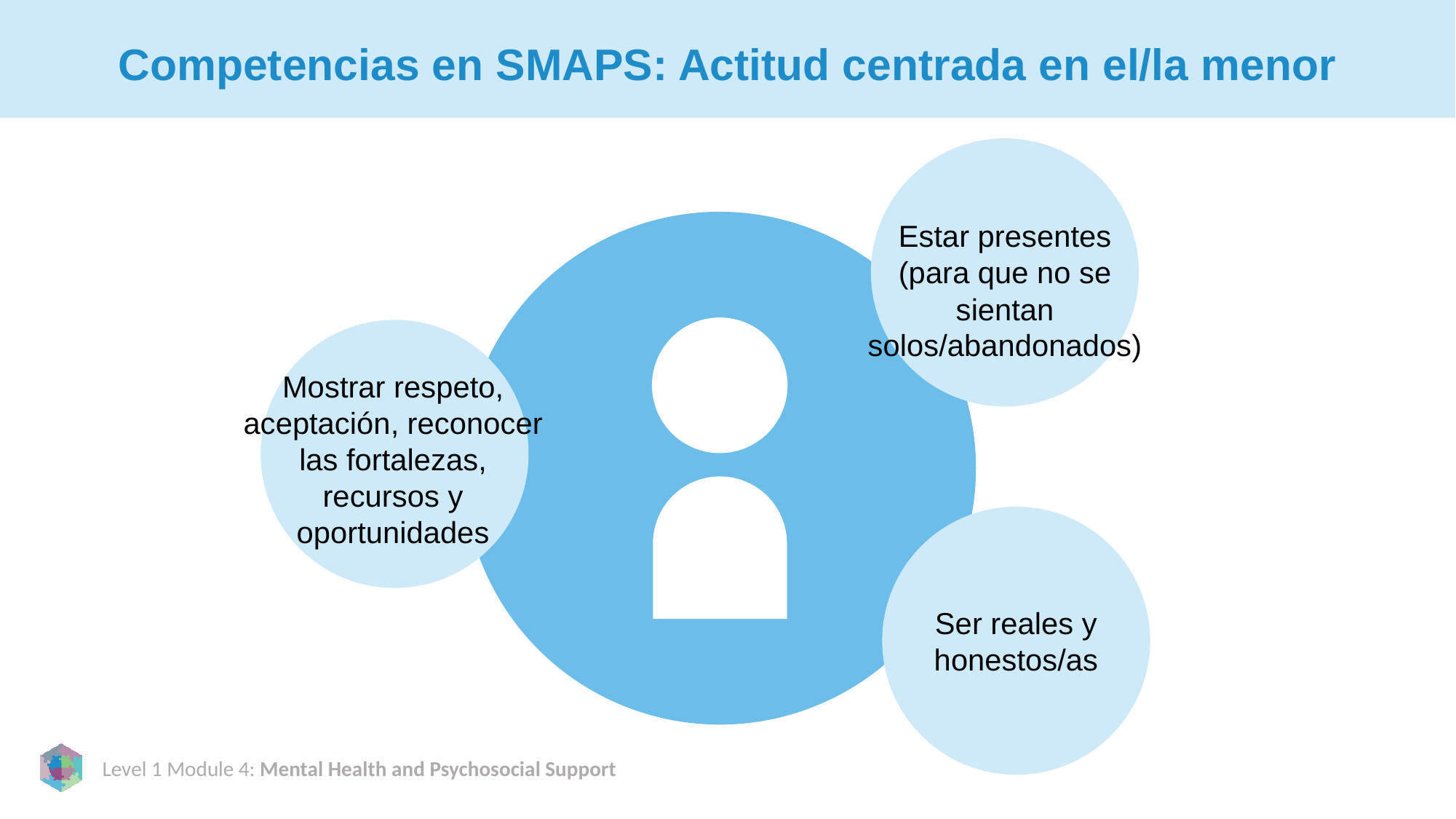

# Competencias en SMAPS: Actitud centrada en el/la menor

Estar presentes (para que no se sientan solos/abandonados)

Mostrar respeto, aceptación, reconocer las fortalezas, recursos y oportunidades

Ser reales y honestos/as